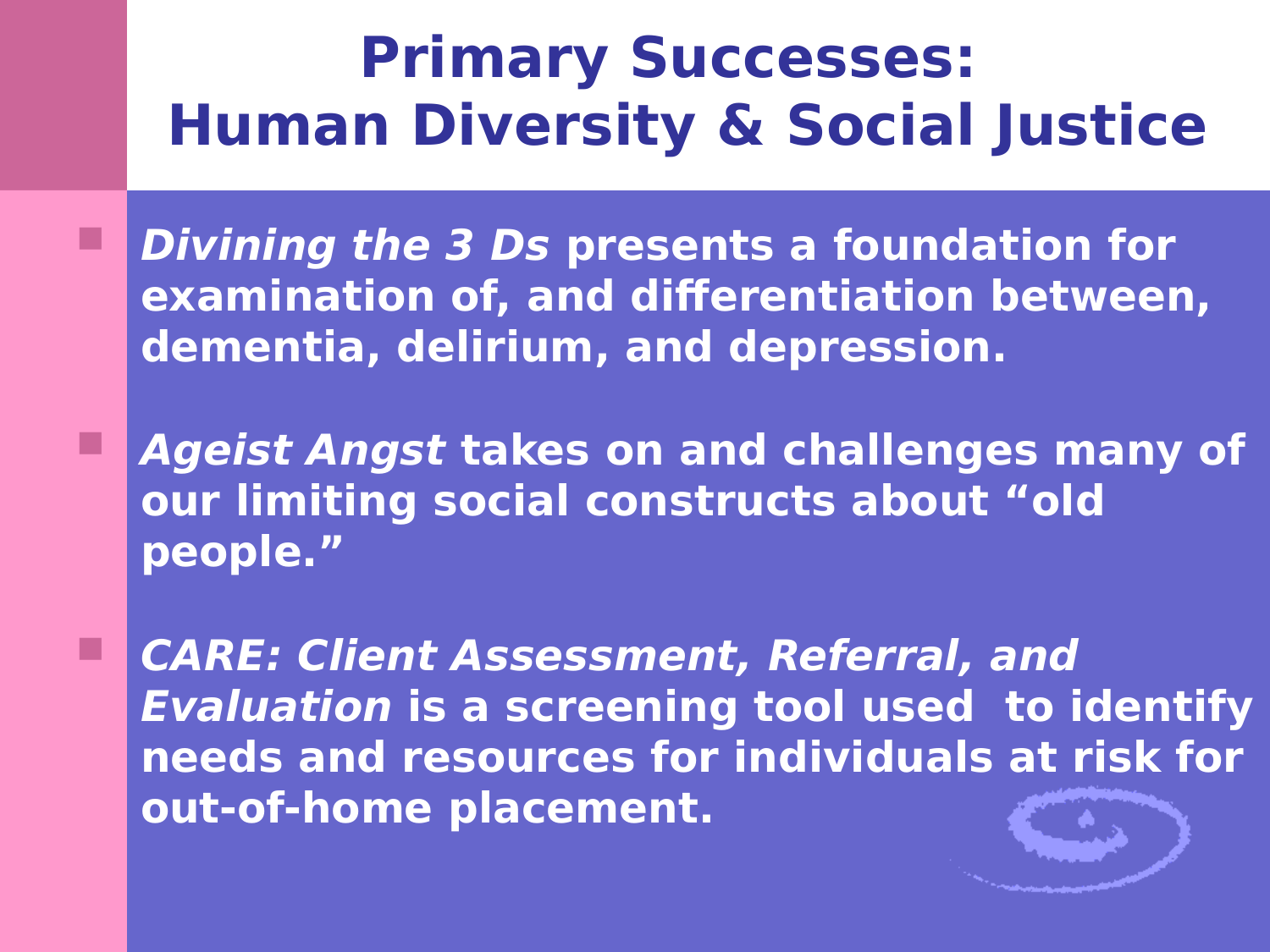

Primary Successes:
Human Diversity & Social Justice
Divining the 3 Ds presents a foundation for examination of, and differentiation between, dementia, delirium, and depression.
Ageist Angst takes on and challenges many of our limiting social constructs about “old people.”
CARE: Client Assessment, Referral, and Evaluation is a screening tool used  to identify needs and resources for individuals at risk for out-of-home placement.